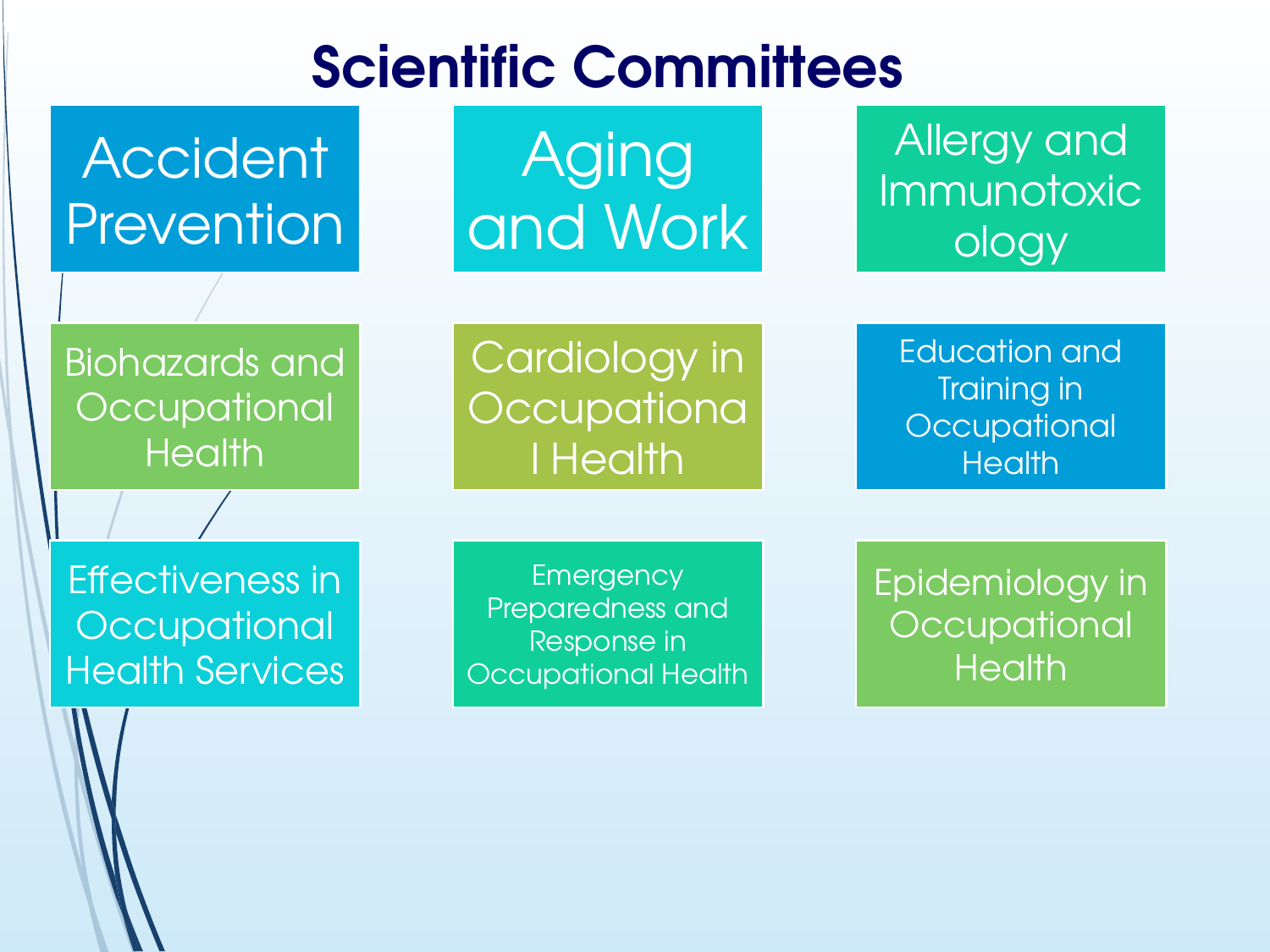

Scientific Committees
Accident Prevention
Effectiveness in Occupational Health Services
Emergency Preparedness and Response in Occupational Health
Epidemiology in Occupational Health
Allergy and Immunotoxicology
Cardiology in Occupational Health
Education and Training in Occupational Health
Aging and Work
Biohazards and Occupational Health